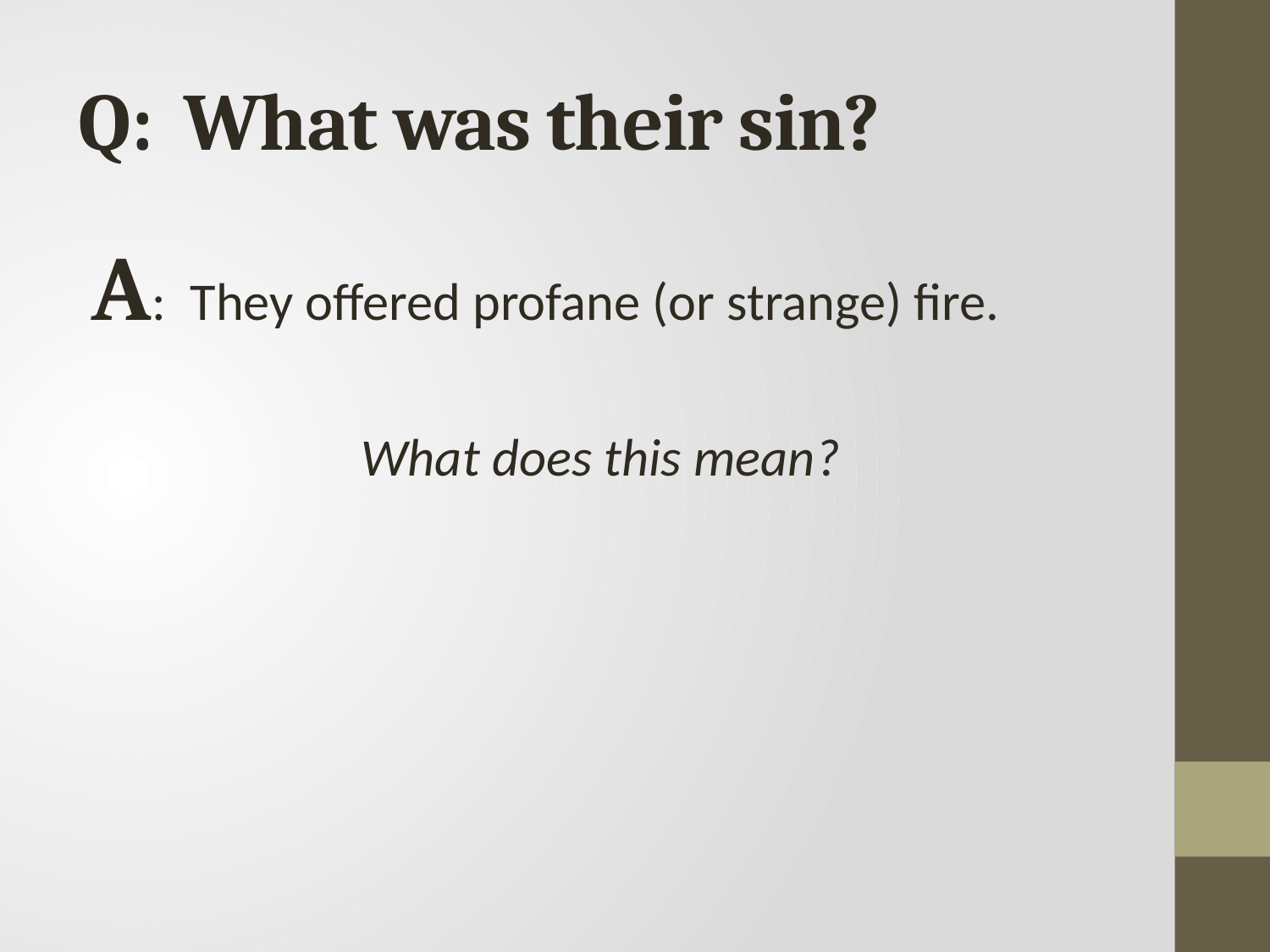

# Q:  What was their sin?
A:  They offered profane (or strange) fire.

What does this mean?